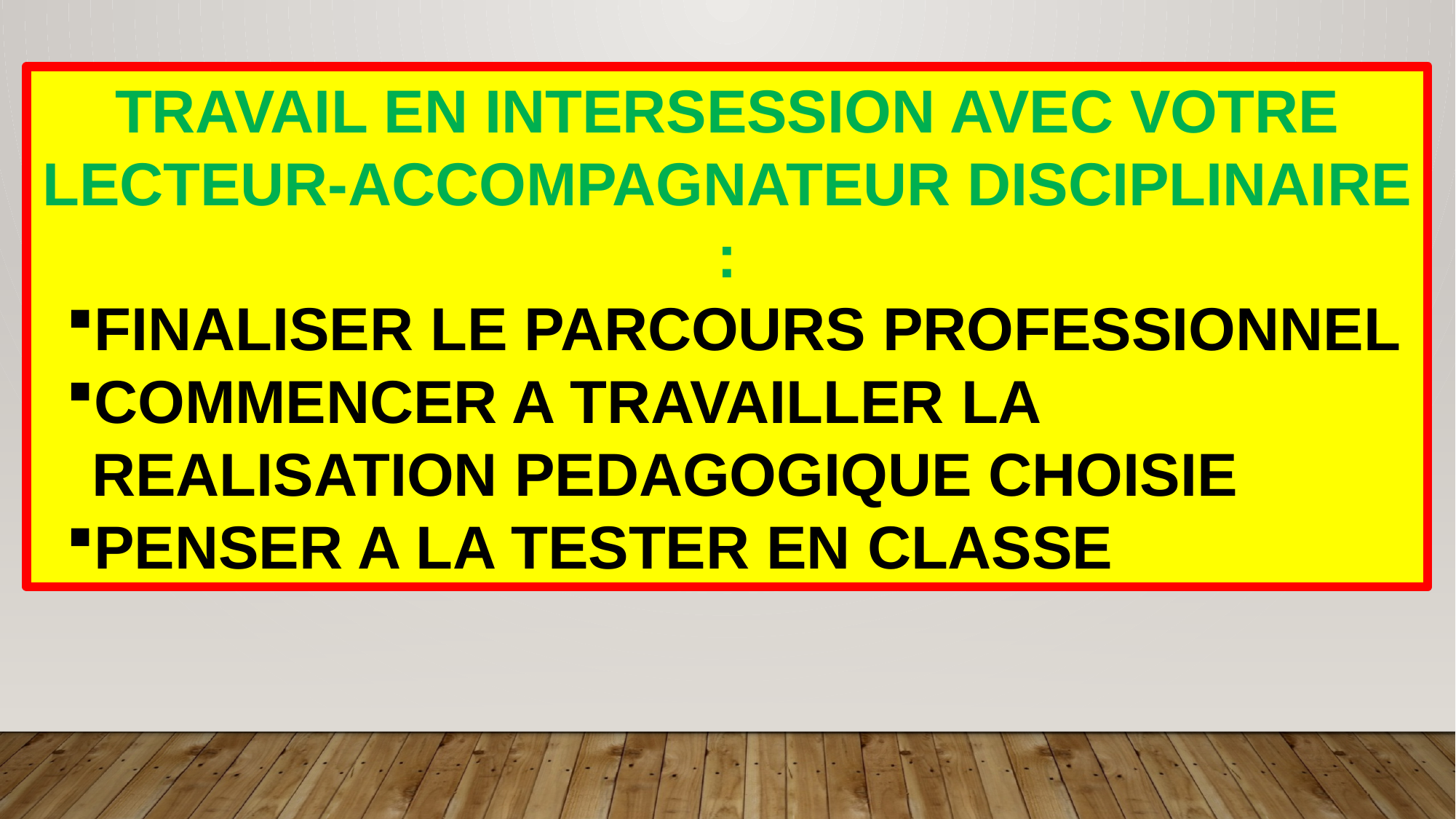

TRAVAIL EN INTERSESSION AVEC VOTRE LECTEUR-ACCOMPAGNATEUR DISCIPLINAIRE :
FINALISER LE PARCOURS PROFESSIONNEL
COMMENCER A TRAVAILLER LA REALISATION PEDAGOGIQUE CHOISIE
PENSER A LA TESTER EN CLASSE